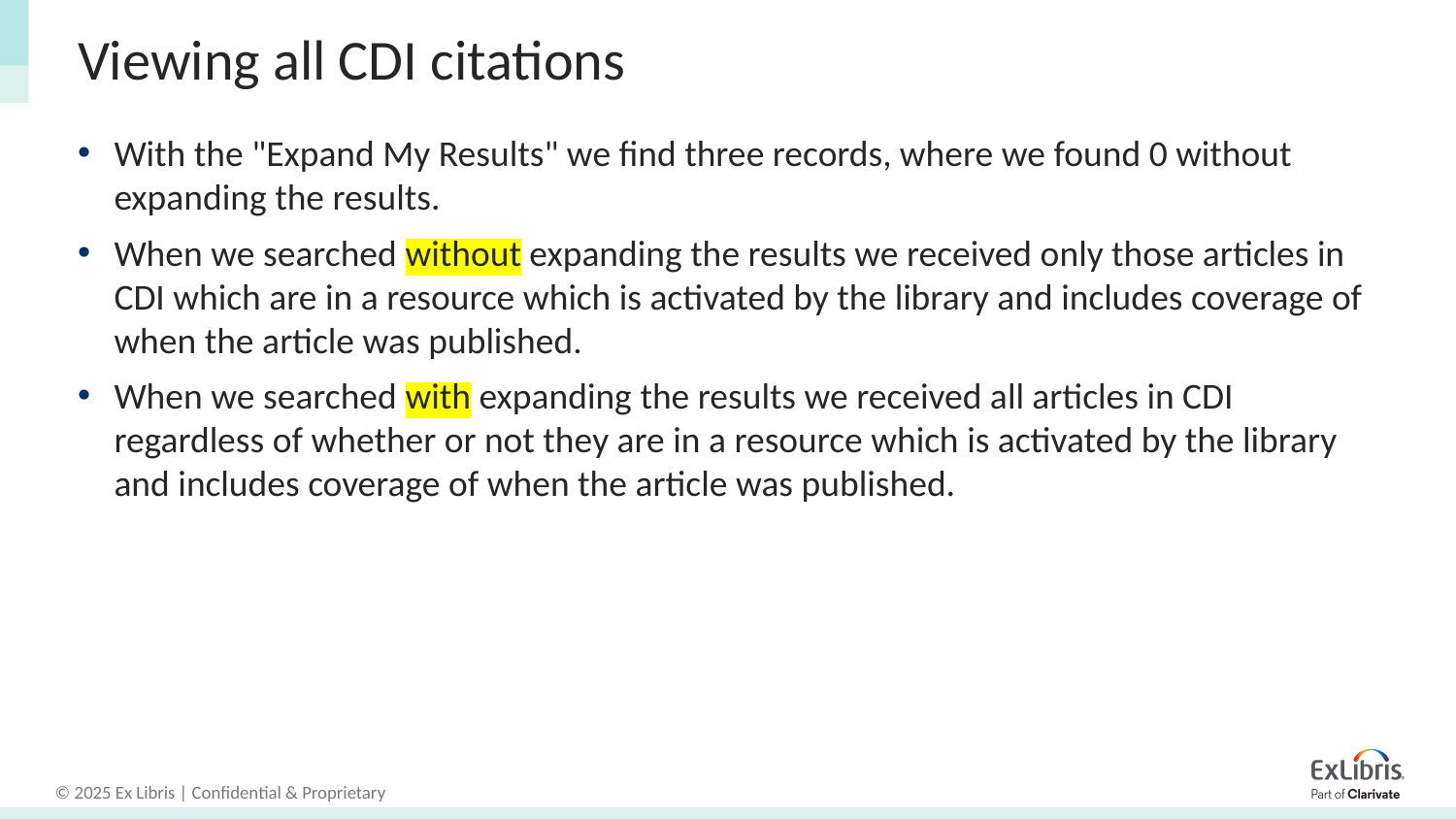

# Viewing all CDI citations
With the "Expand My Results" we find three records, where we found 0 without expanding the results.
When we searched without expanding the results we received only those articles in CDI which are in a resource which is activated by the library and includes coverage of when the article was published.
When we searched with expanding the results we received all articles in CDI regardless of whether or not they are in a resource which is activated by the library and includes coverage of when the article was published.